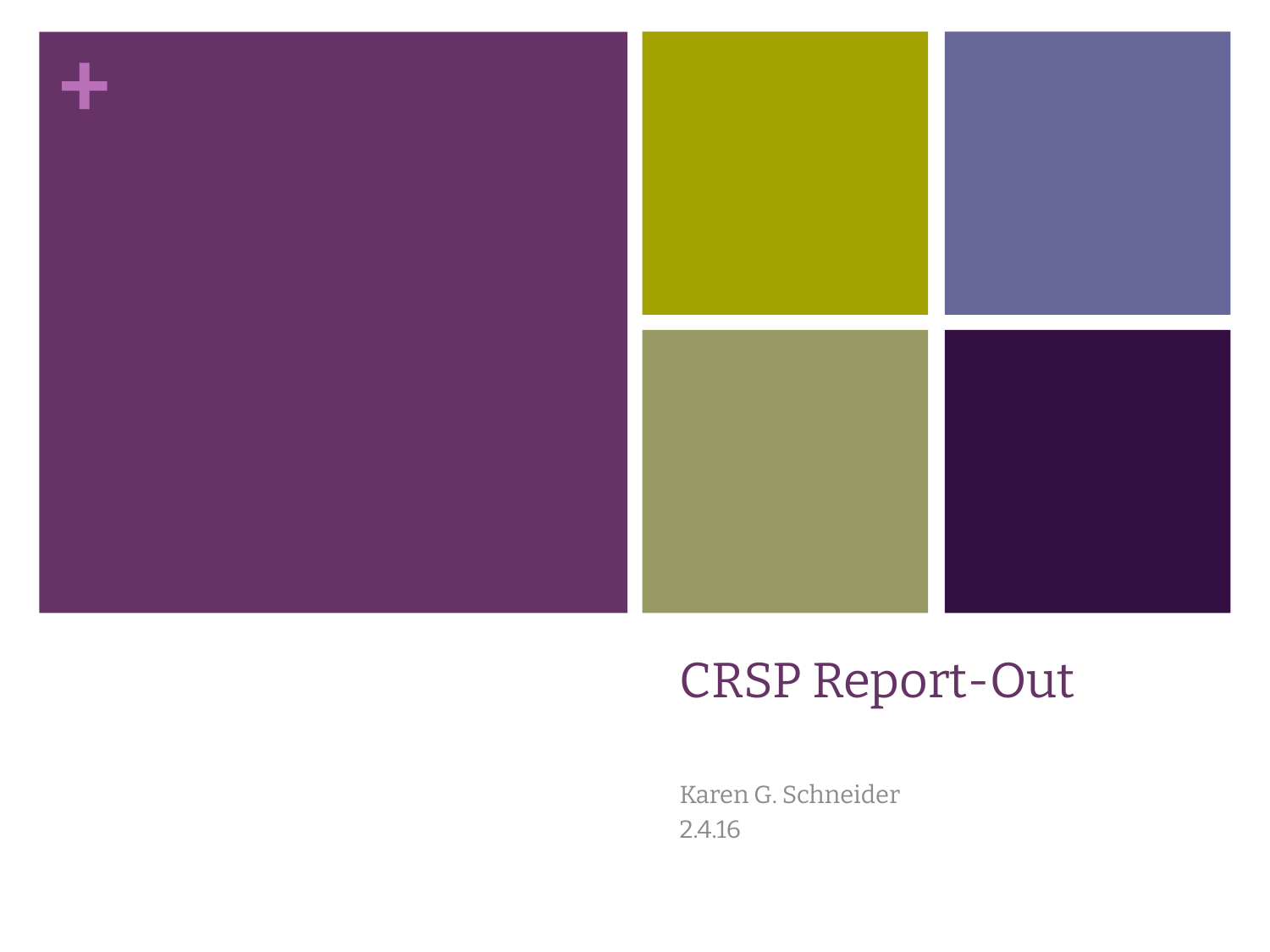

# CRSP Report-Out
Karen G. Schneider
2.4.16